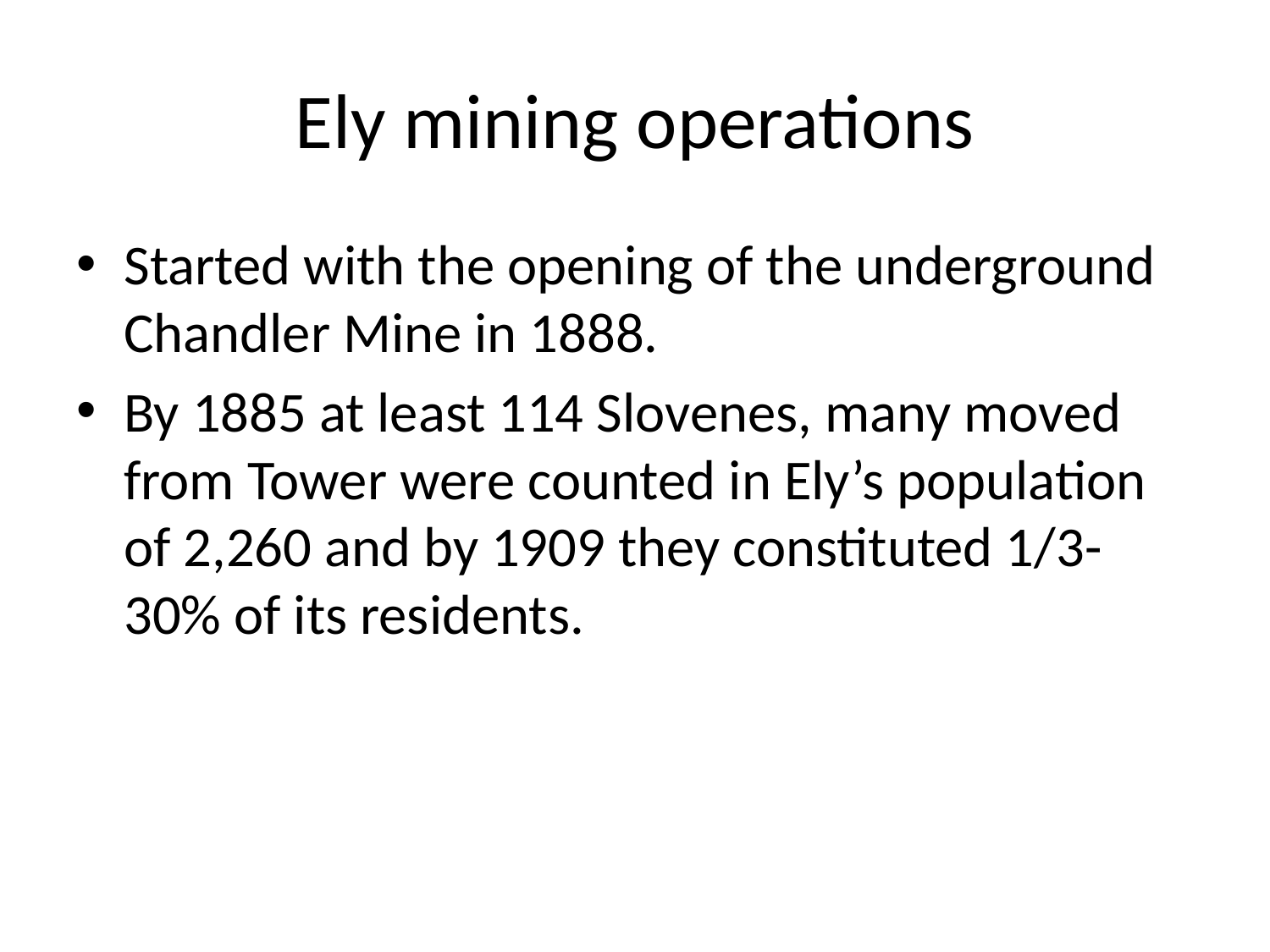

# Ely mining operations
Started with the opening of the underground Chandler Mine in 1888.
By 1885 at least 114 Slovenes, many moved from Tower were counted in Ely’s population of 2,260 and by 1909 they constituted 1/3-30% of its residents.